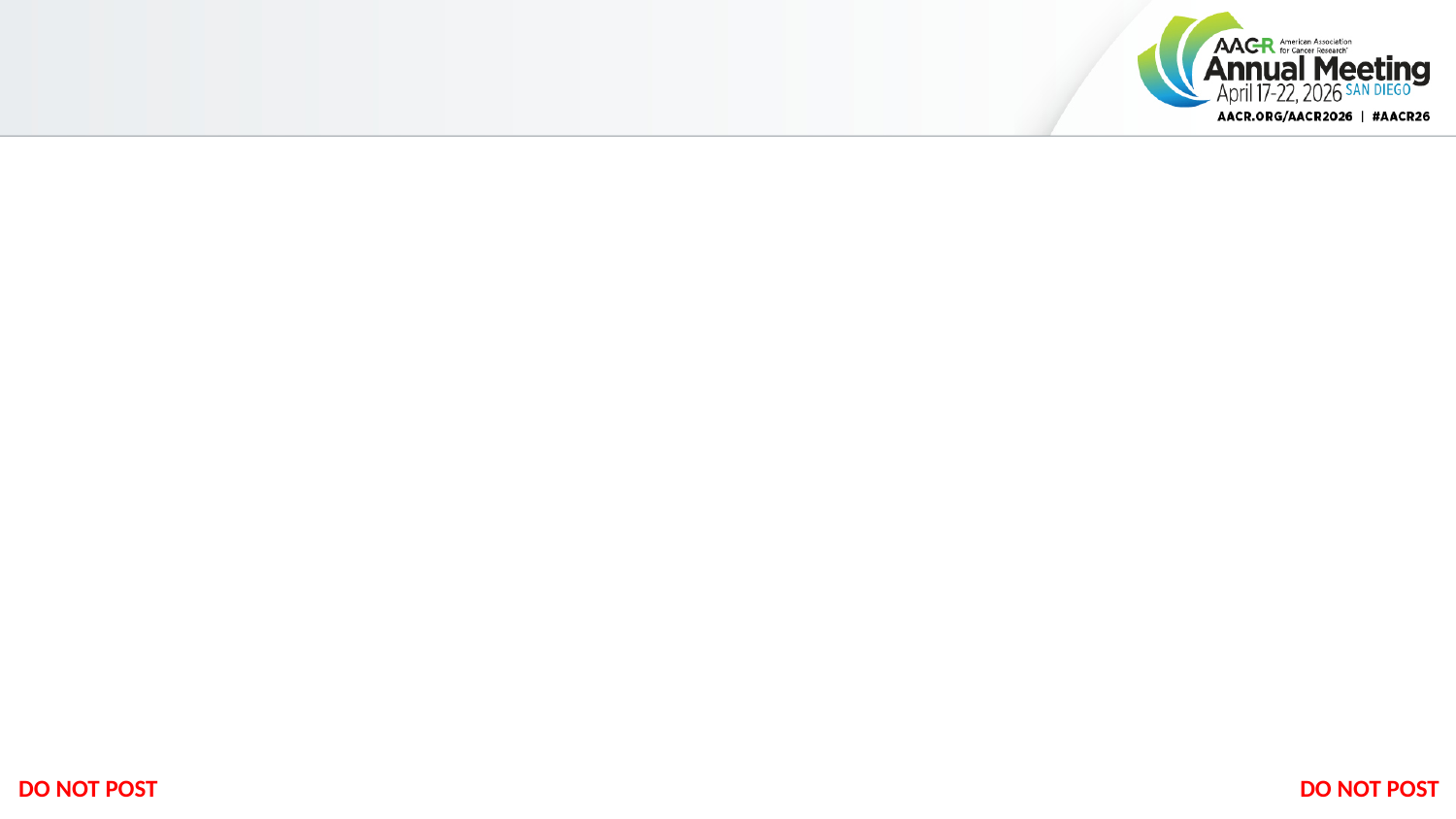

#

DO NOT POST
DO NOT POST